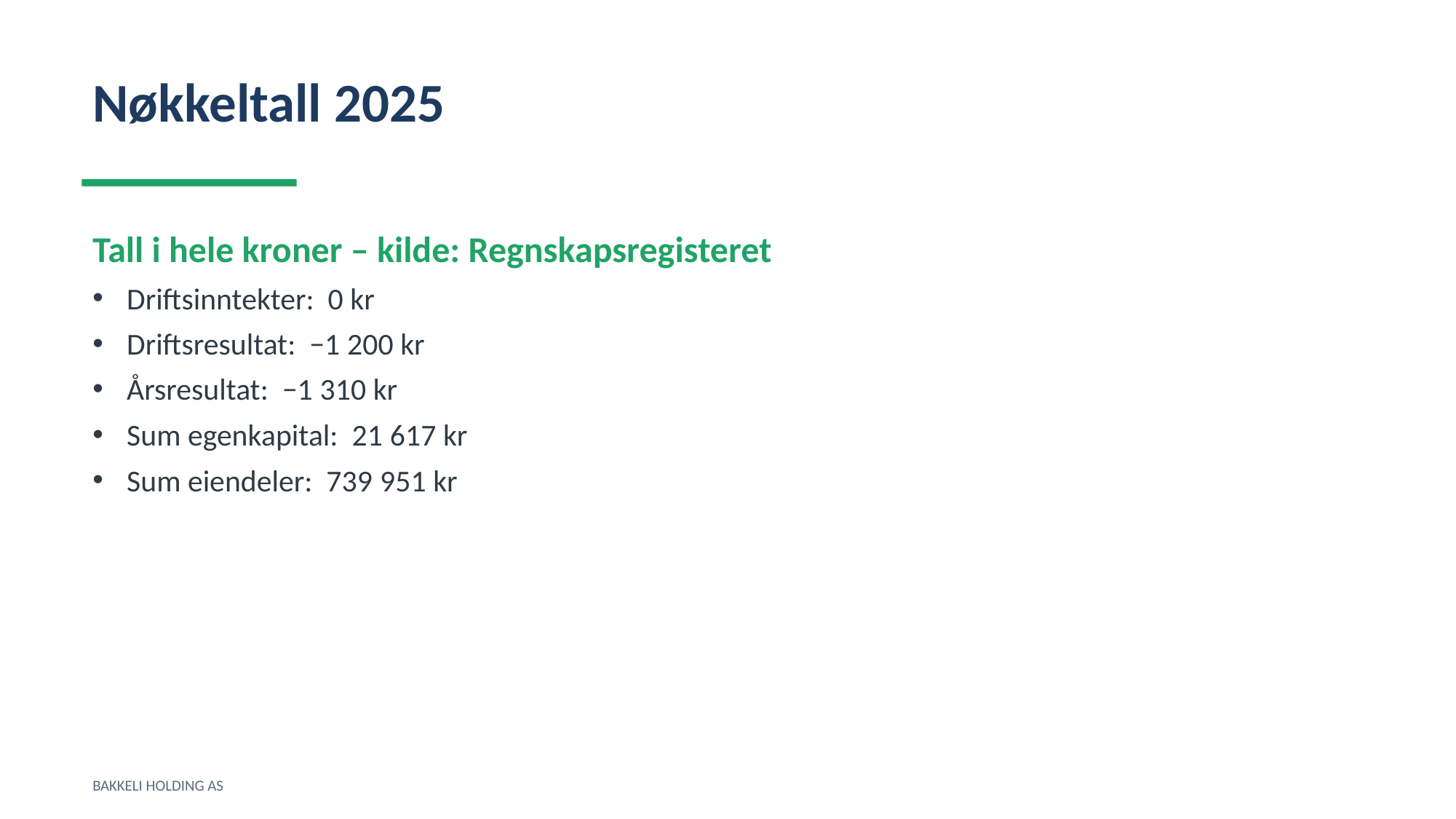

Nøkkeltall 2025

Tall i hele kroner – kilde: Regnskapsregisteret
Driftsinntekter:  0 kr
Driftsresultat:  −1 200 kr
Årsresultat:  −1 310 kr
Sum egenkapital:  21 617 kr
Sum eiendeler:  739 951 kr
BAKKELI HOLDING AS